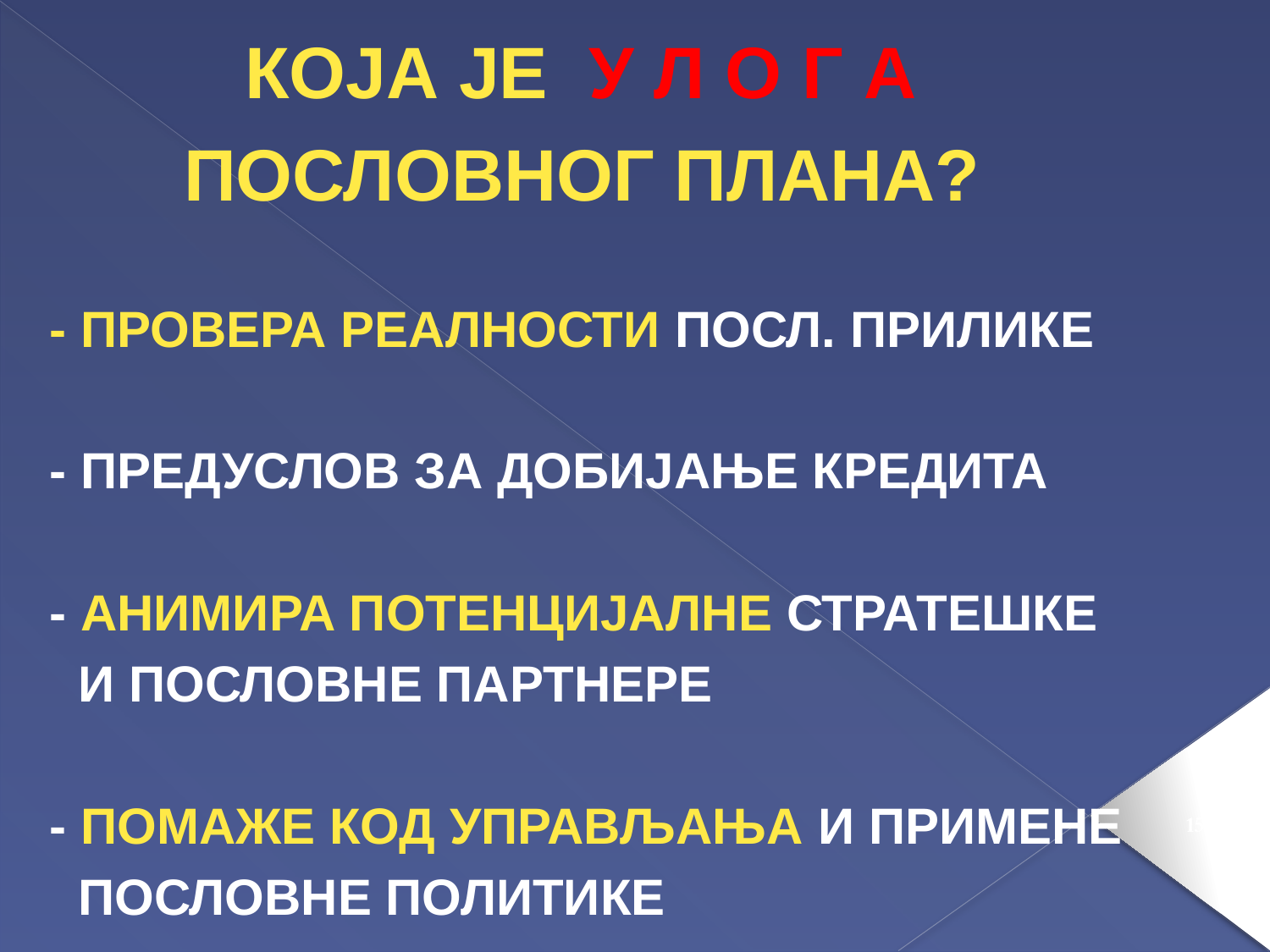

КОЈА ЈЕ  У Л О Г А
        ПОСЛОВНОГ ПЛАНА?

  - ПРОВЕРА РЕАЛНОСТИ ПОСЛ. ПРИЛИКЕ

  - ПРЕДУСЛОВ ЗА ДОБИЈАЊЕ КРЕДИТА

  - АНИМИРА ПОТЕНЦИЈАЛНЕ СТРАТЕШКЕ
    И ПОСЛОВНЕ ПАРТНЕРЕ

  - ПОМАЖЕ КОД УПРАВЉАЊА И ПРИМЕНЕ
    ПОСЛОВНЕ ПОЛИТИКЕ
152